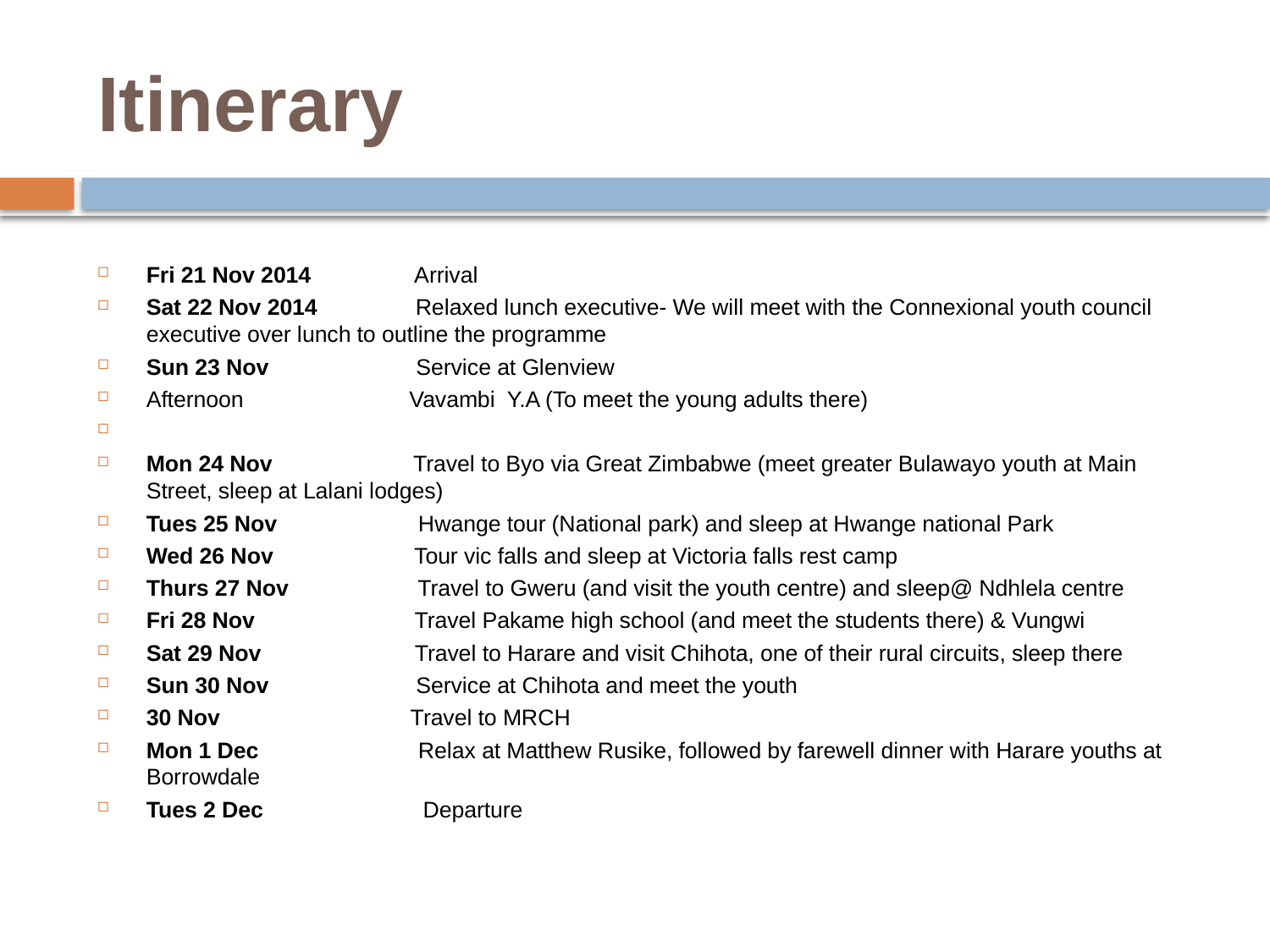

# Itinerary

Fri 21 Nov 2014                 Arrival
Sat 22 Nov 2014                Relaxed lunch executive- We will meet with the Connexional youth council executive over lunch to outline the programme
Sun 23 Nov                        Service at Glenview
Afternoon                           Vavambi  Y.A (To meet the young adults there)

Mon 24 Nov                       Travel to Byo via Great Zimbabwe (meet greater Bulawayo youth at Main Street, sleep at Lalani lodges)
Tues 25 Nov                       Hwange tour (National park) and sleep at Hwange national Park
Wed 26 Nov                       Tour vic falls and sleep at Victoria falls rest camp
Thurs 27 Nov                     Travel to Gweru (and visit the youth centre) and sleep@ Ndhlela centre
Fri 28 Nov                          Travel Pakame high school (and meet the students there) & Vungwi
Sat 29 Nov                         Travel to Harare and visit Chihota, one of their rural circuits, sleep there
Sun 30 Nov                        Service at Chihota and meet the youth
30 Nov                               Travel to MRCH
Mon 1 Dec                          Relax at Matthew Rusike, followed by farewell dinner with Harare youths at Borrowdale
Tues 2 Dec                          Departure